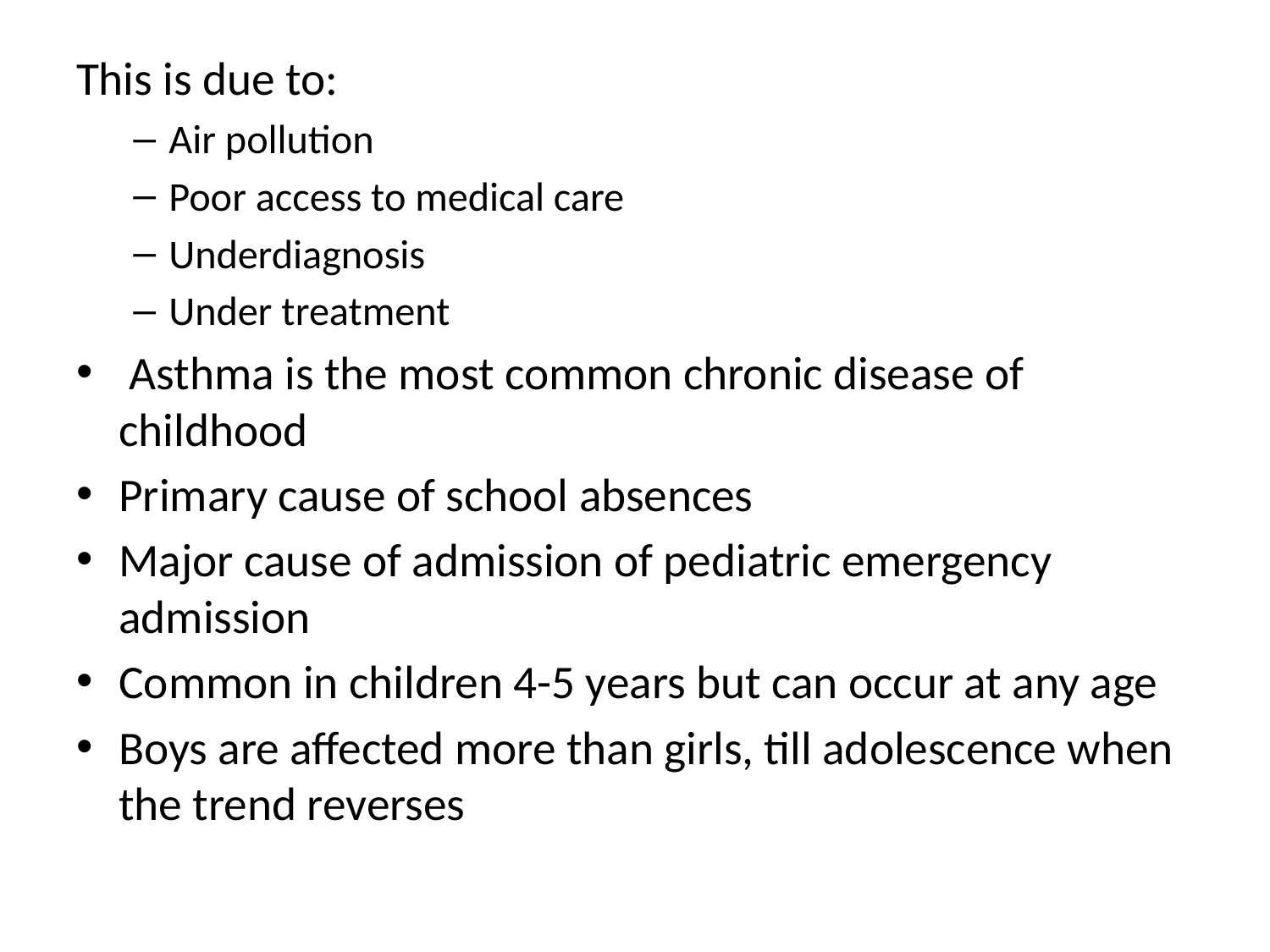

This is due to:
Air pollution
Poor access to medical care
Underdiagnosis
Under treatment
 Asthma is the most common chronic disease of childhood
Primary cause of school absences
Major cause of admission of pediatric emergency admission
Common in children 4-5 years but can occur at any age
Boys are affected more than girls, till adolescence when the trend reverses